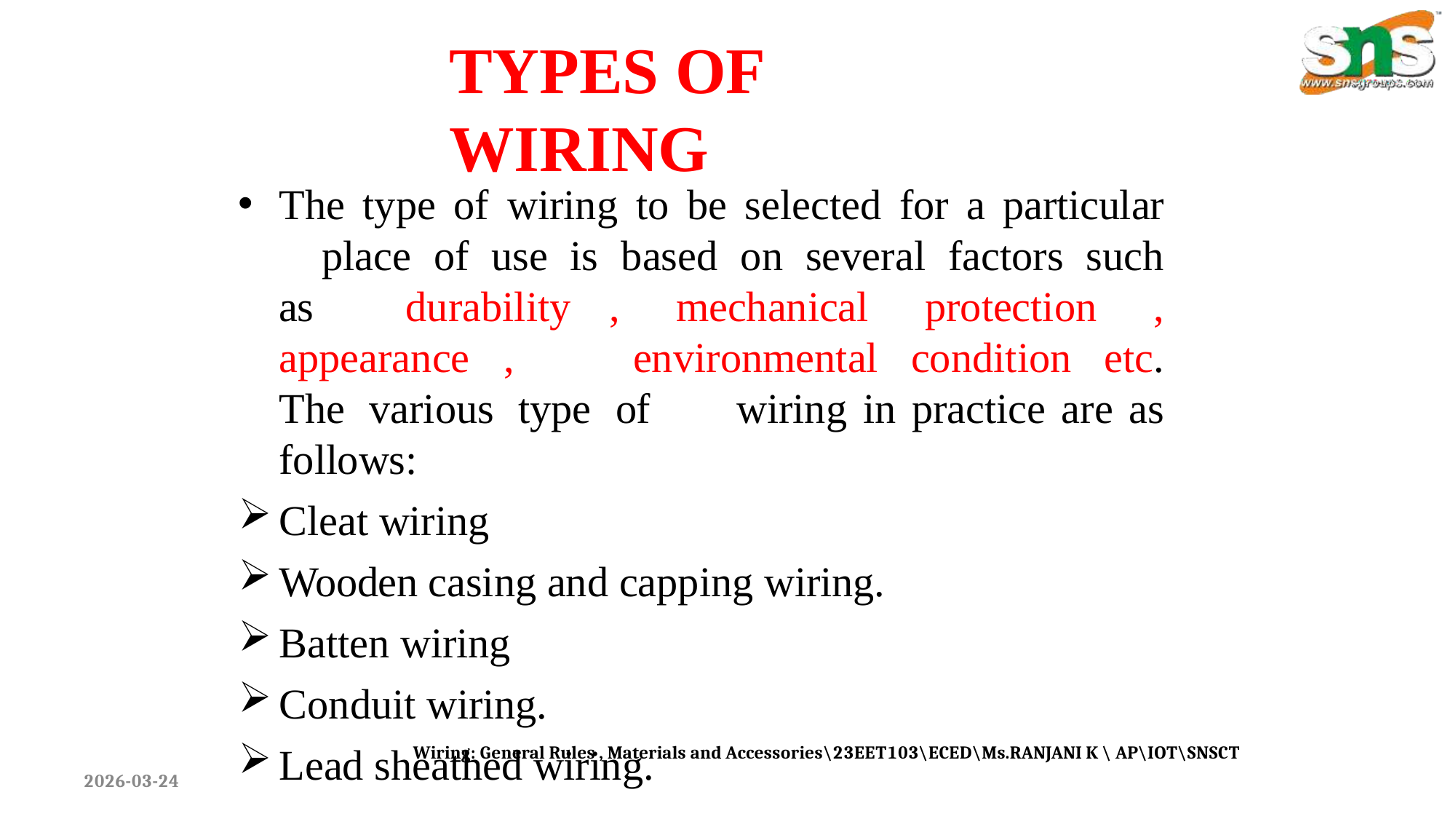

# TYPES OF WIRING
The type of wiring to be selected for a particular 	place of use is based on several factors such as 	durability ,  mechanical  protection  , appearance , 	environmental condition etc. The various type of 	wiring in practice are as follows:
Cleat wiring
Wooden casing and capping wiring.
Batten wiring
Conduit wiring.
Lead sheathed wiring.
 Wiring: General Rules , Materials and Accessories\23EET103\ECED\Ms.RANJANI K \ AP\IOT\SNSCT

2026-03-24